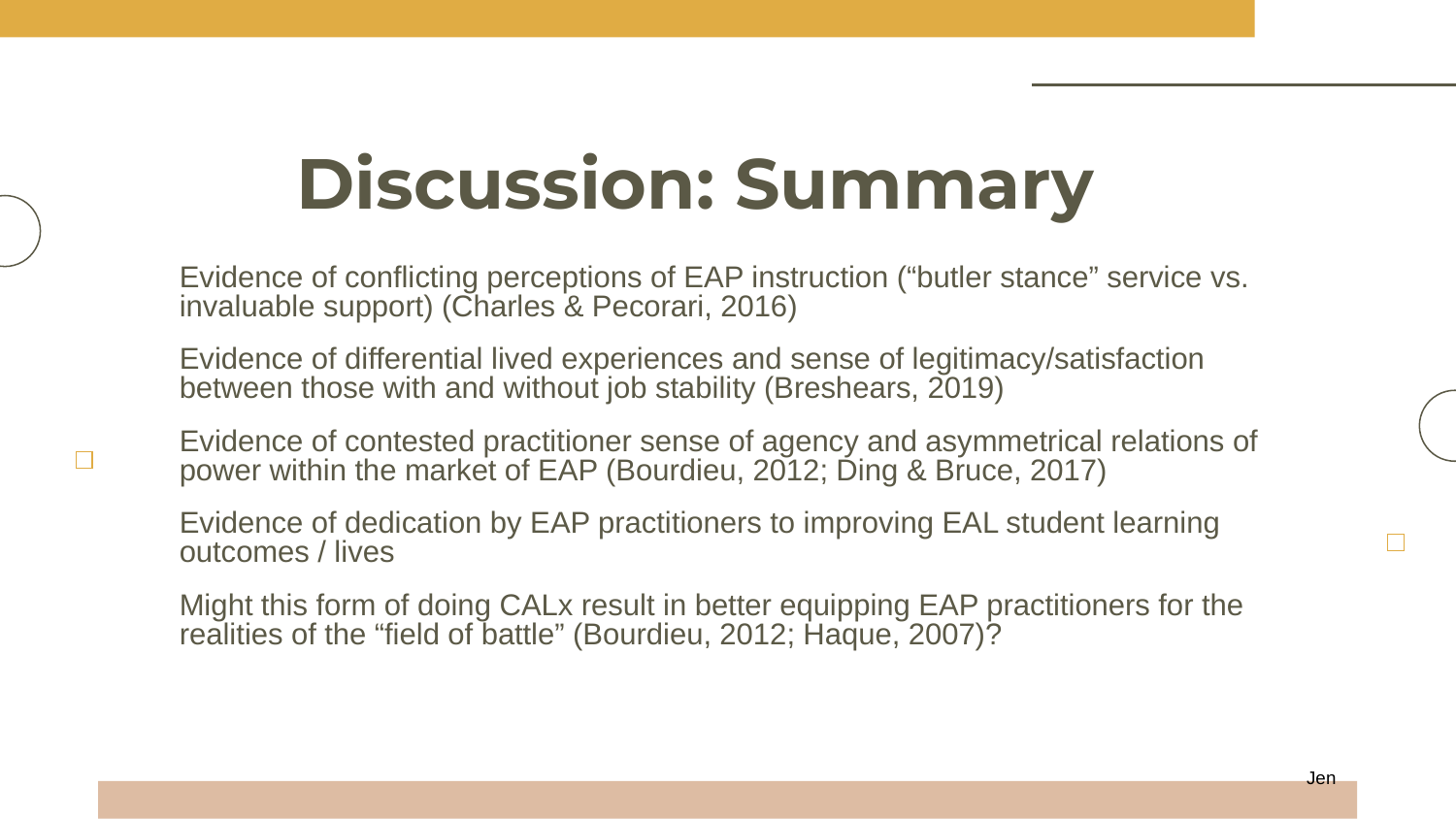

Discussion
# Discussion: Summary
Evidence of conflicting perceptions of EAP instruction (“butler stance” service vs. invaluable support) (Charles & Pecorari, 2016)
Evidence of differential lived experiences and sense of legitimacy/satisfaction between those with and without job stability (Breshears, 2019)
Evidence of contested practitioner sense of agency and asymmetrical relations of power within the market of EAP (Bourdieu, 2012; Ding & Bruce, 2017)
Evidence of dedication by EAP practitioners to improving EAL student learning outcomes / lives
Might this form of doing CALx result in better equipping EAP practitioners for the realities of the “field of battle” (Bourdieu, 2012; Haque, 2007)?
Jen